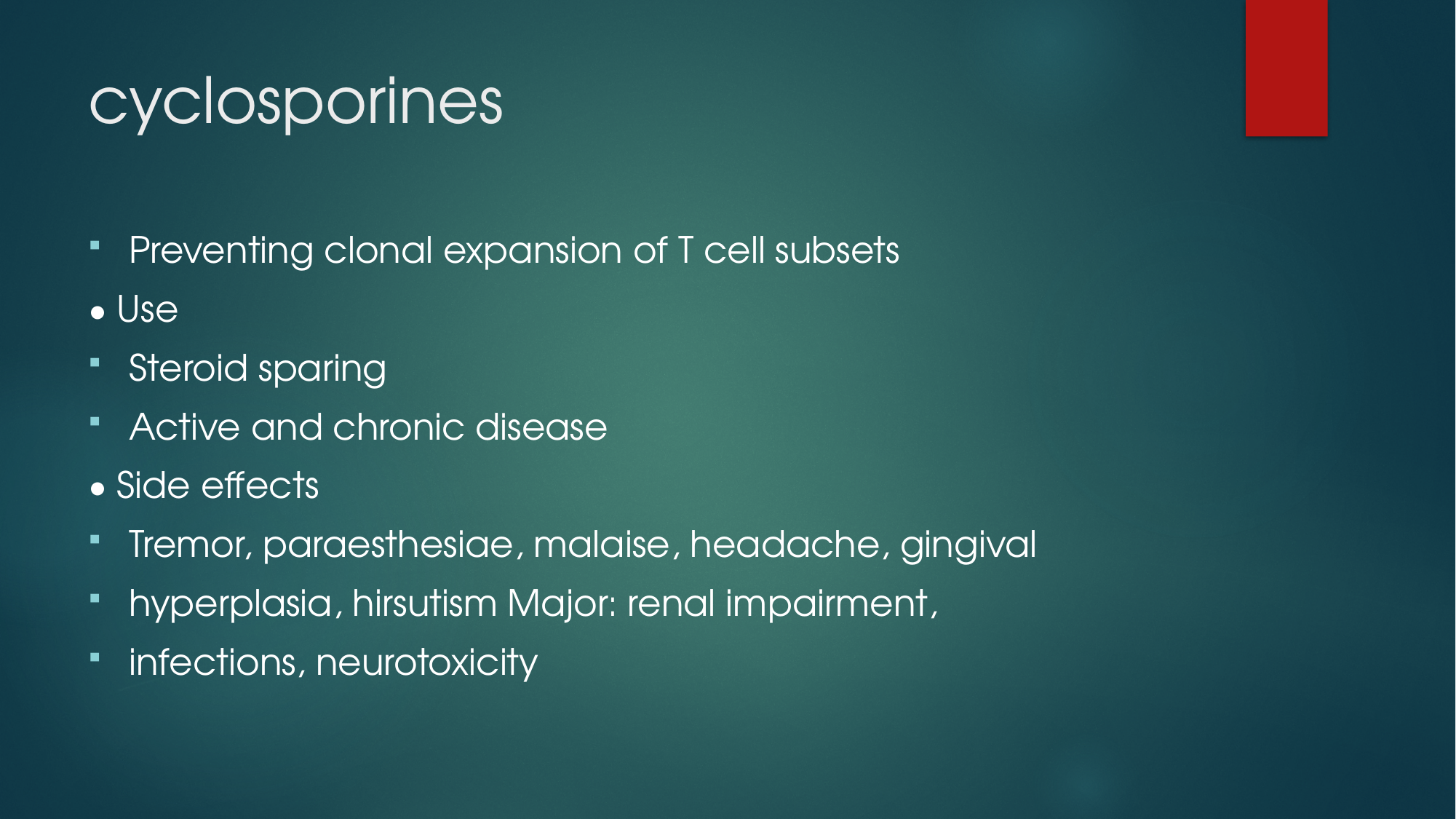

# cyclosporines
Preventing clonal expansion of T cell subsets
• Use
Steroid sparing
Active and chronic disease
• Side effects
Tremor, paraesthesiae, malaise, headache, gingival
hyperplasia, hirsutism Major: renal impairment,
infections, neurotoxicity